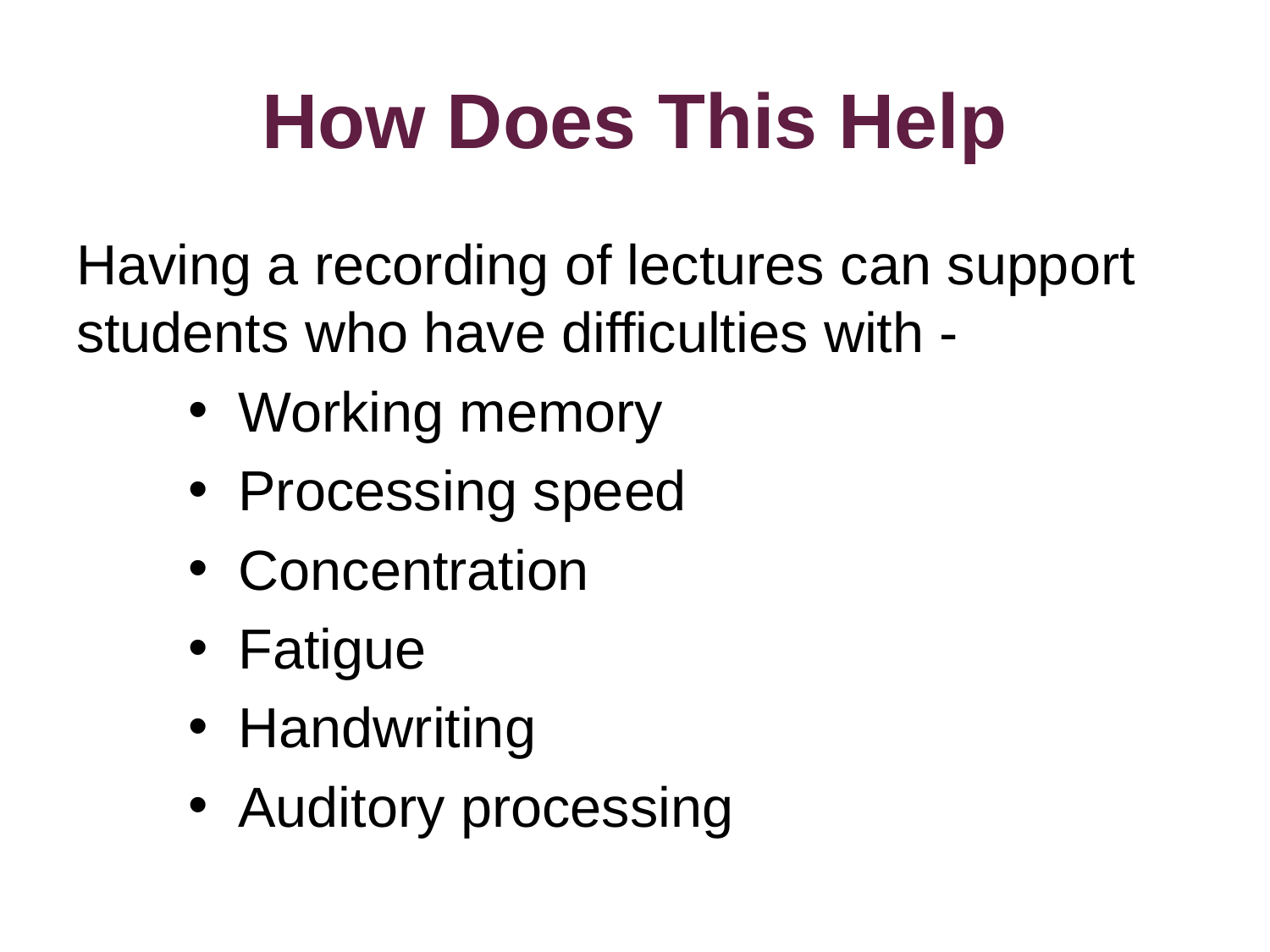

# How Does This Help
Having a recording of lectures can support students who have difficulties with -
Working memory
Processing speed
Concentration
Fatigue
Handwriting
Auditory processing